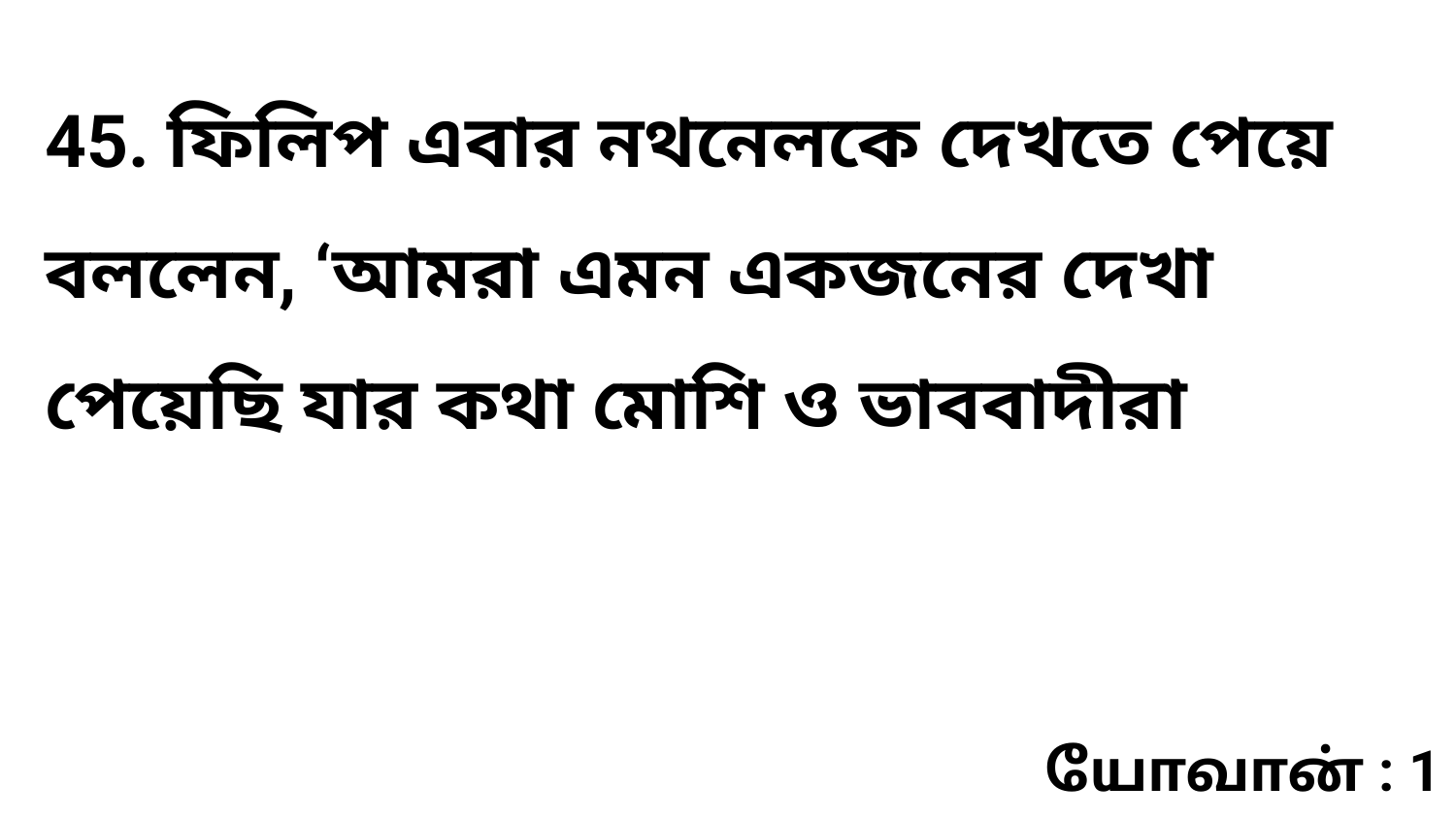

45. ফিলিপ এবার নথনেলকে দেখতে পেয়ে বললেন, ‘আমরা এমন একজনের দেখা পেয়েছি যার কথা মোশি ও ভাববাদীরা
யோவான் : 1